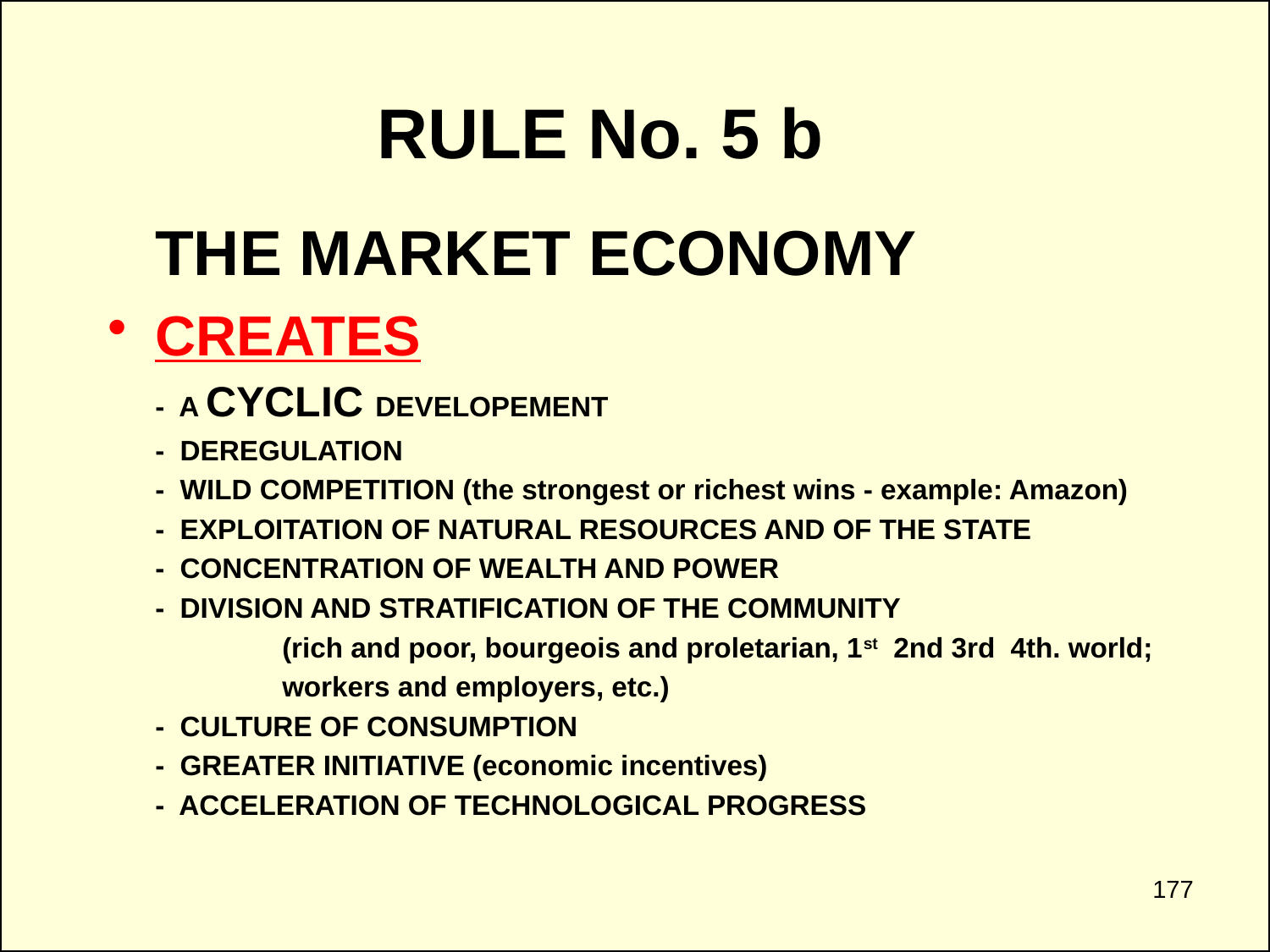

RULE No. 5 b
	THE MARKET ECONOMY
CREATES
   	-  A CYCLIC DEVELOPEMENT
    	-  DEREGULATION
	-  WILD COMPETITION (the strongest or richest wins - example: Amazon)
	-  EXPLOITATION OF NATURAL RESOURCES AND OF THE STATE
	-  CONCENTRATION OF WEALTH AND POWER
	-  DIVISION AND STRATIFICATION OF THE COMMUNITY
		(rich and poor, bourgeois and proletarian, 1st  2nd 3rd  4th. world;
		workers and employers, etc.)
	-  CULTURE OF CONSUMPTION
	-  GREATER INITIATIVE (economic incentives)
	-  ACCELERATION OF TECHNOLOGICAL PROGRESS

177